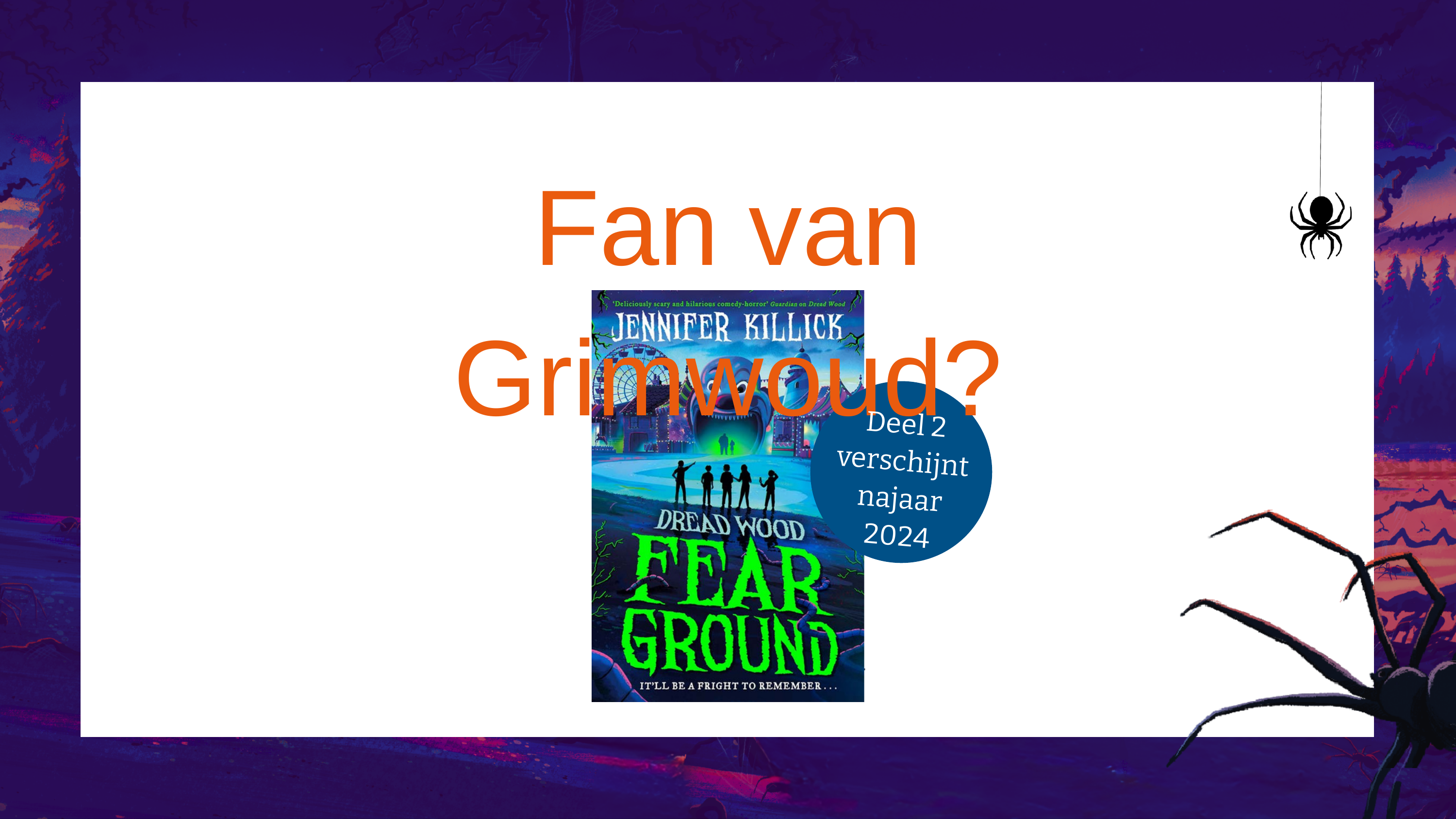

Fan van Grimwoud?

Deel 2 verschijnt najaar 2024